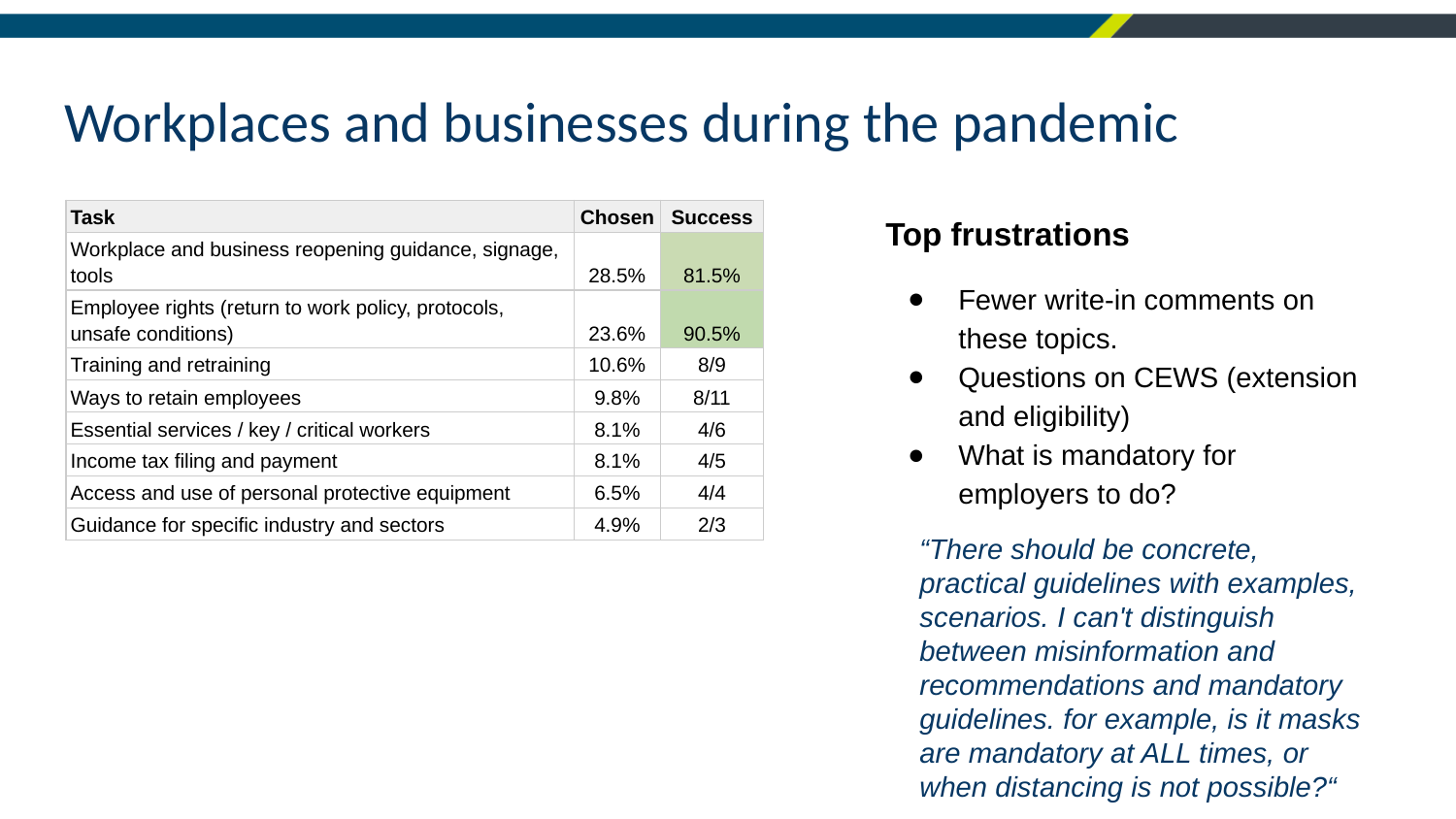

# Workplaces and businesses during the pandemic
Top frustrations
Fewer write-in comments on these topics.
Questions on CEWS (extension and eligibility)
What is mandatory for employers to do?

| Task | Chosen | Success |
| --- | --- | --- |
| Workplace and business reopening guidance, signage, tools | 28.5% | 81.5% |
| Employee rights (return to work policy, protocols, unsafe conditions) | 23.6% | 90.5% |
| Training and retraining | 10.6% | 8/9 |
| Ways to retain employees | 9.8% | 8/11 |
| Essential services / key / critical workers | 8.1% | 4/6 |
| Income tax filing and payment | 8.1% | 4/5 |
| Access and use of personal protective equipment | 6.5% | 4/4 |
| Guidance for specific industry and sectors | 4.9% | 2/3 |
“There should be concrete, practical guidelines with examples, scenarios. I can't distinguish between misinformation and recommendations and mandatory guidelines. for example, is it masks are mandatory at ALL times, or when distancing is not possible?“